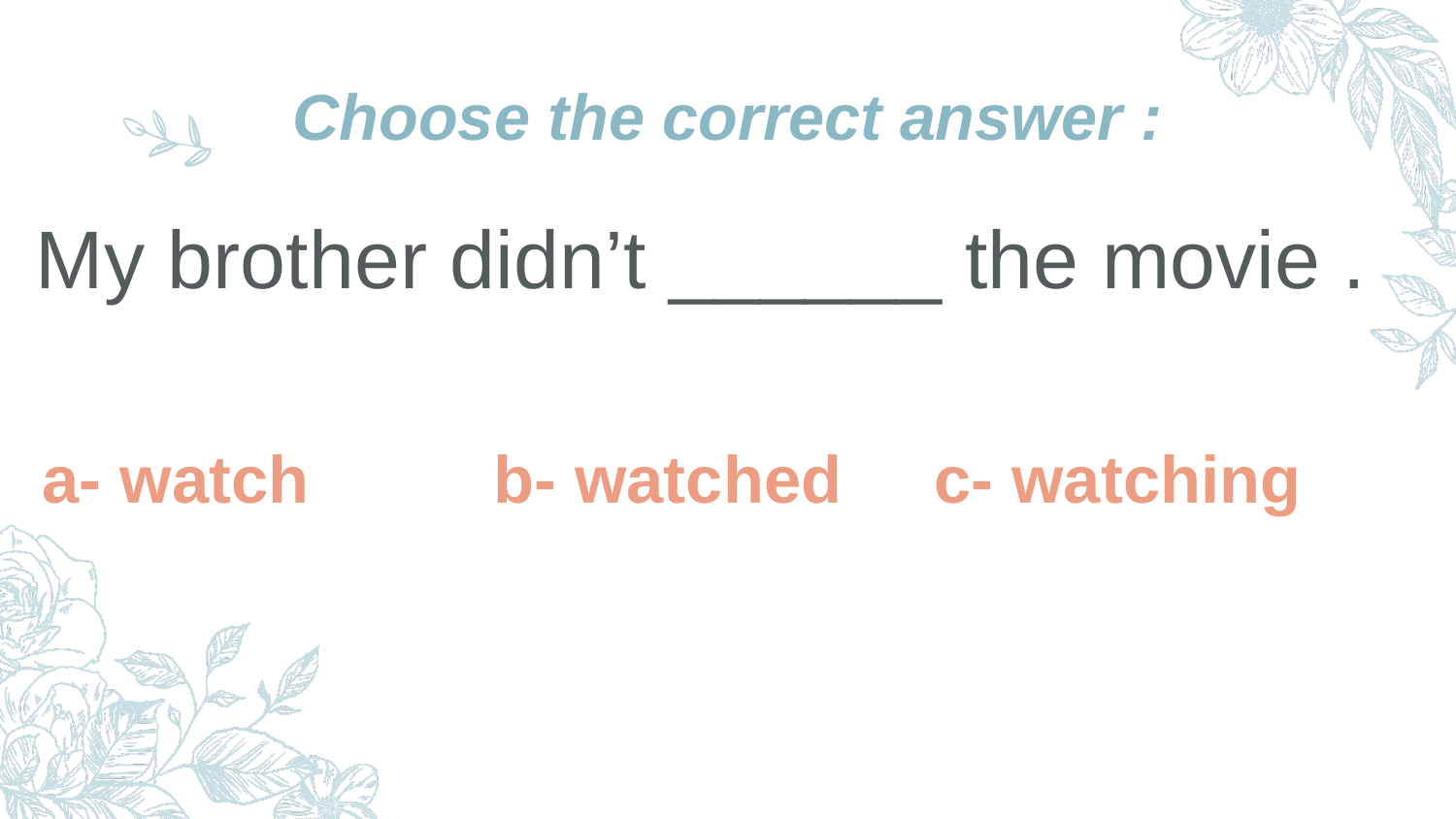

# Choose the correct answer :
My brother didn’t ______ the movie .
a- watch          b- watched     c- watching